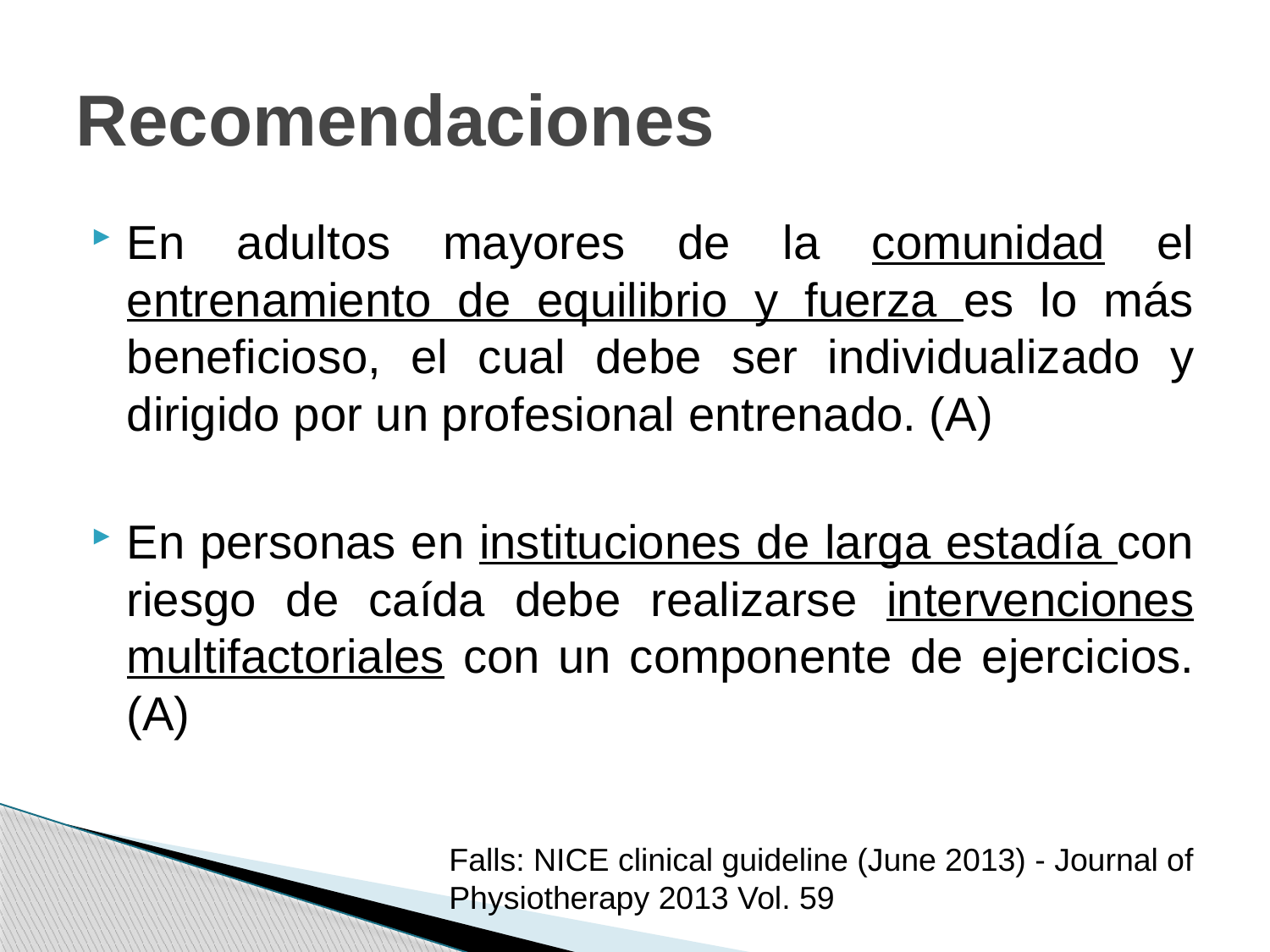

# Recomendaciones
En adultos mayores de la comunidad el entrenamiento de equilibrio y fuerza es lo más beneficioso, el cual debe ser individualizado y dirigido por un profesional entrenado. (A)

En personas en instituciones de larga estadía con riesgo de caída debe realizarse intervenciones multifactoriales con un componente de ejercicios. (A)

Falls: NICE clinical guideline (June 2013) - Journal of Physiotherapy 2013 Vol. 59